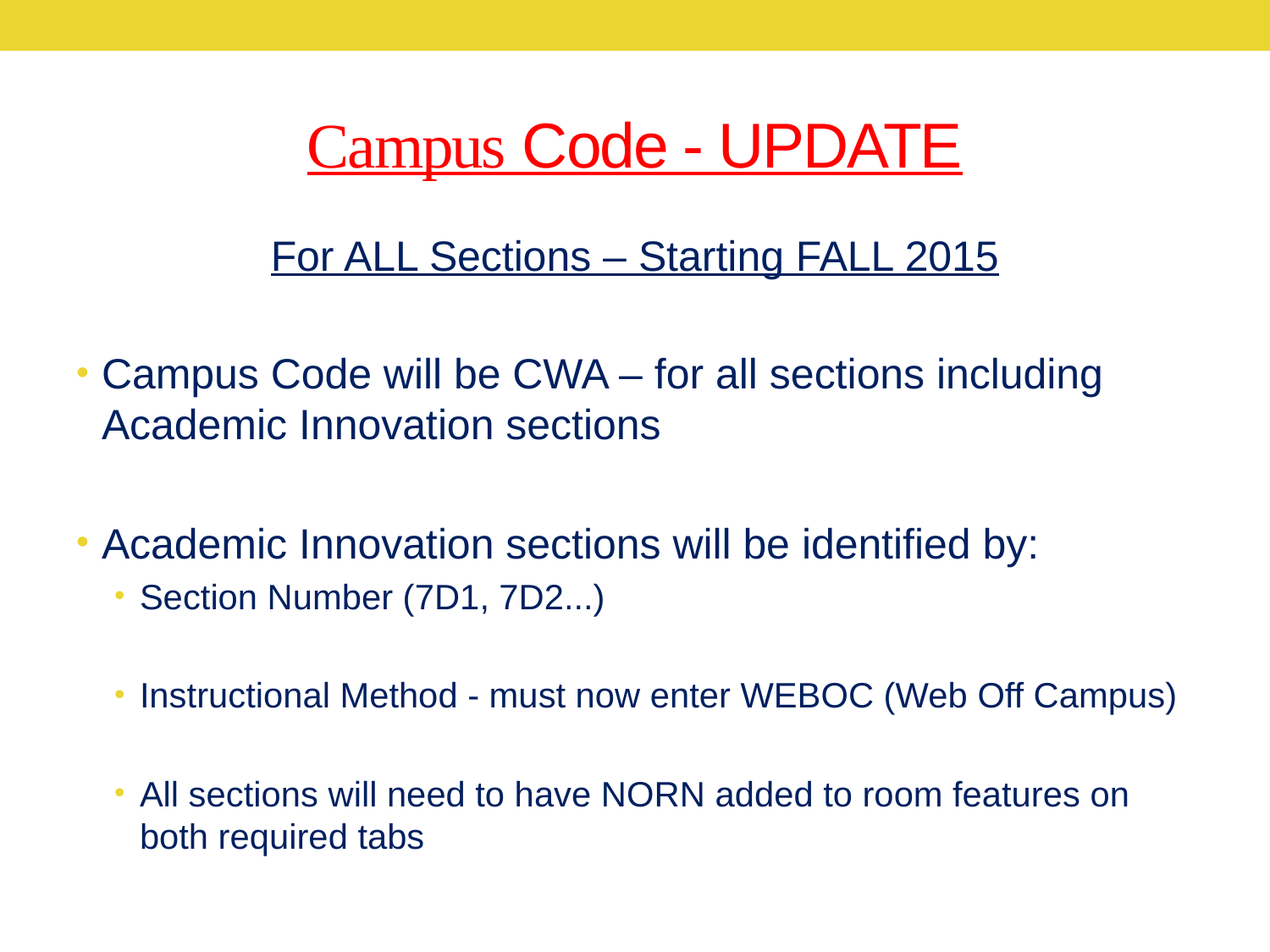

# Campus Code - UPDATE
For ALL Sections – Starting FALL 2015

Campus Code will be CWA – for all sections including Academic Innovation sections

Academic Innovation sections will be identified by:
Section Number (7D1, 7D2...)

Instructional Method - must now enter WEBOC (Web Off Campus)

All sections will need to have NORN added to room features on both required tabs